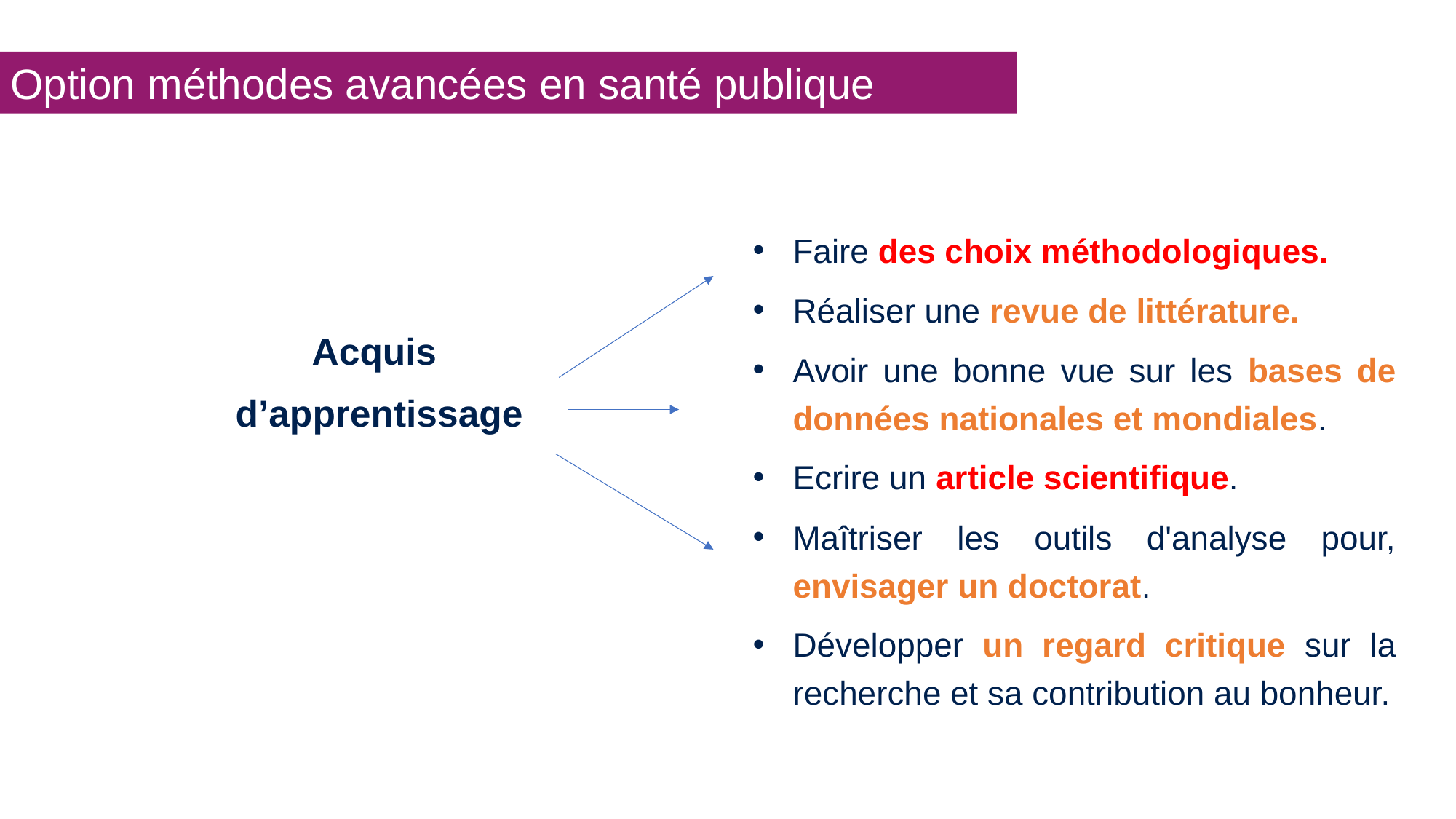

Option méthodes avancées en santé publique

Faire des choix méthodologiques.
Réaliser une revue de littérature.
Avoir une bonne vue sur les bases de données nationales et mondiales.
Ecrire un article scientifique.
Maîtriser les outils d'analyse pour, envisager un doctorat.
Développer un regard critique sur la recherche et sa contribution au bonheur.

Acquis
d’apprentissage